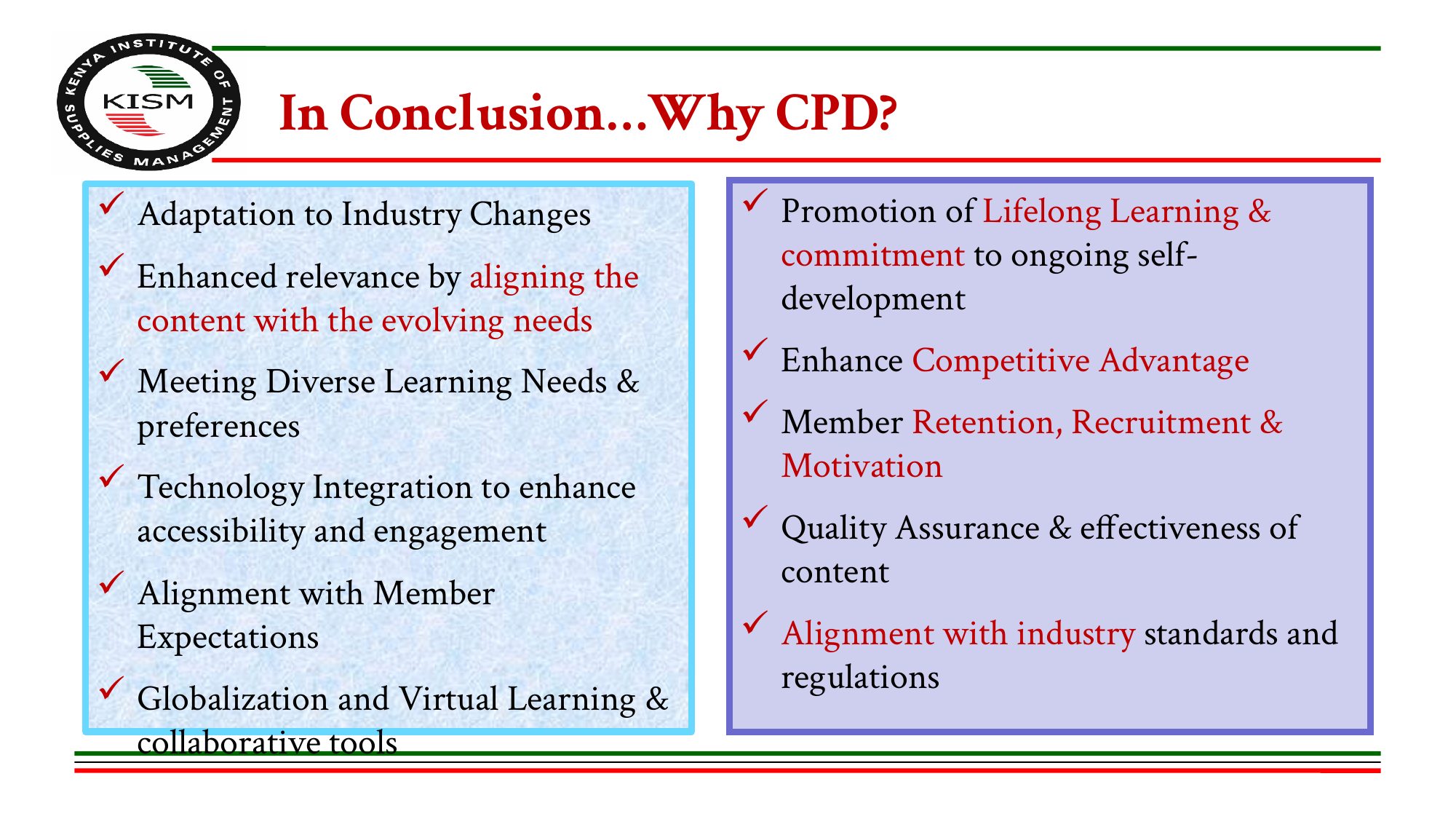

# In Conclusion…Why CPD?
Promotion of Lifelong Learning & commitment to ongoing self-development
Enhance Competitive Advantage
Member Retention, Recruitment & Motivation
Quality Assurance & effectiveness of  content
Alignment with industry standards and regulations

Adaptation to Industry Changes
Enhanced relevance by aligning the content with the evolving needs
Meeting Diverse Learning Needs & preferences
Technology Integration to enhance accessibility and engagement
Alignment with Member Expectations
Globalization and Virtual Learning & collaborative tools